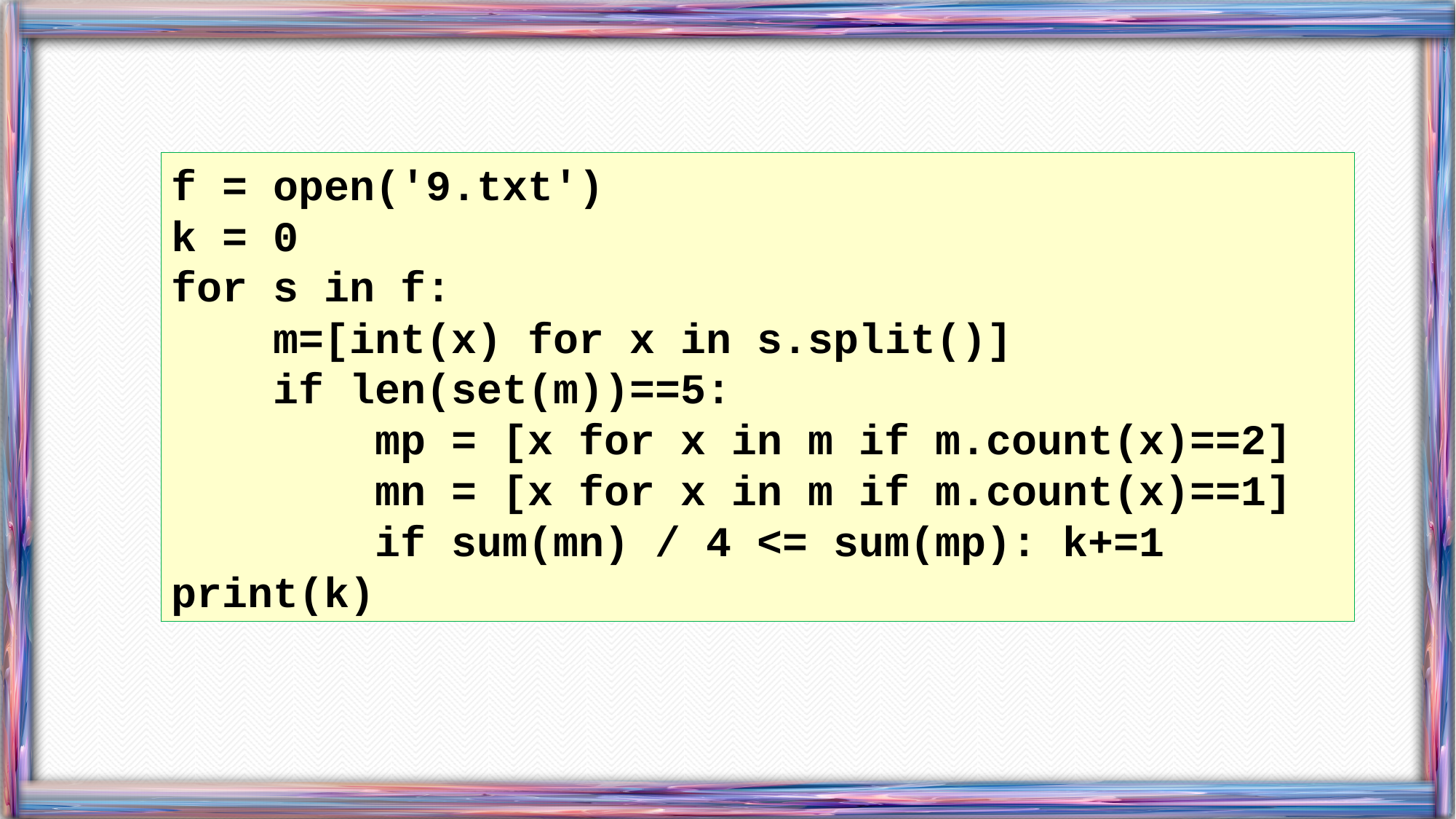

f = open('9.txt')
k = 0
for s in f:
    m=[int(x) for x in s.split()]
    if len(set(m))==5:
        mp = [x for x in m if m.count(x)==2]
        mn = [x for x in m if m.count(x)==1]
        if sum(mn) / 4 <= sum(mp): k+=1
print(k)